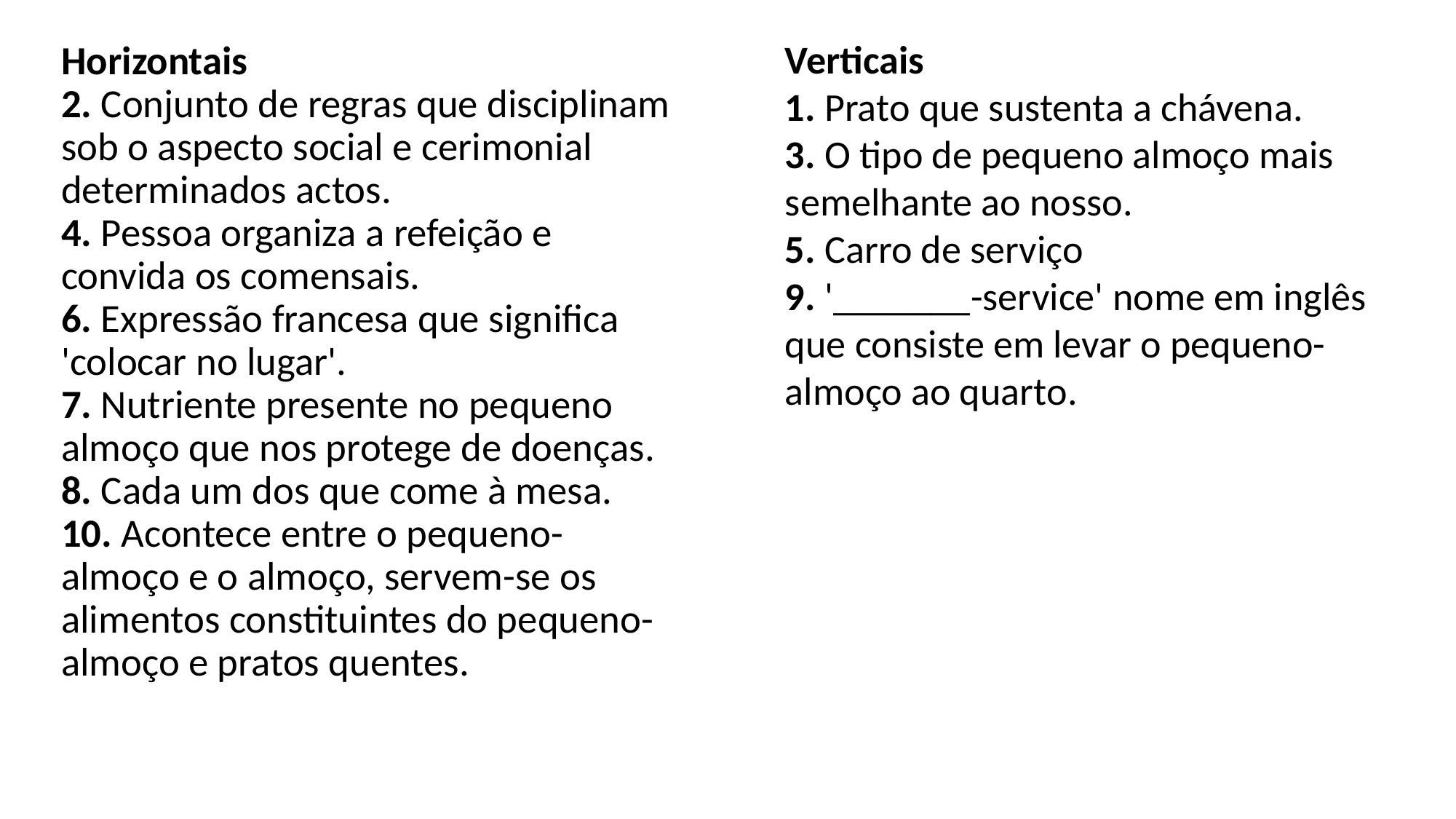

Verticais
1. Prato que sustenta a chávena.
3. O tipo de pequeno almoço mais semelhante ao nosso.
5. Carro de serviço
9. '_______-service' nome em inglês que consiste em levar o pequeno-almoço ao quarto.

Horizontais
2. Conjunto de regras que disciplinam sob o aspecto social e cerimonial determinados actos.
4. Pessoa organiza a refeição e convida os comensais.
6. Expressão francesa que significa 'colocar no lugar'.
7. Nutriente presente no pequeno almoço que nos protege de doenças.
8. Cada um dos que come à mesa.
10. Acontece entre o pequeno-almoço e o almoço, servem-se os alimentos constituintes do pequeno-almoço e pratos quentes.

Serviço de pequenos-almoços - Formadora: Daniela Magalhães